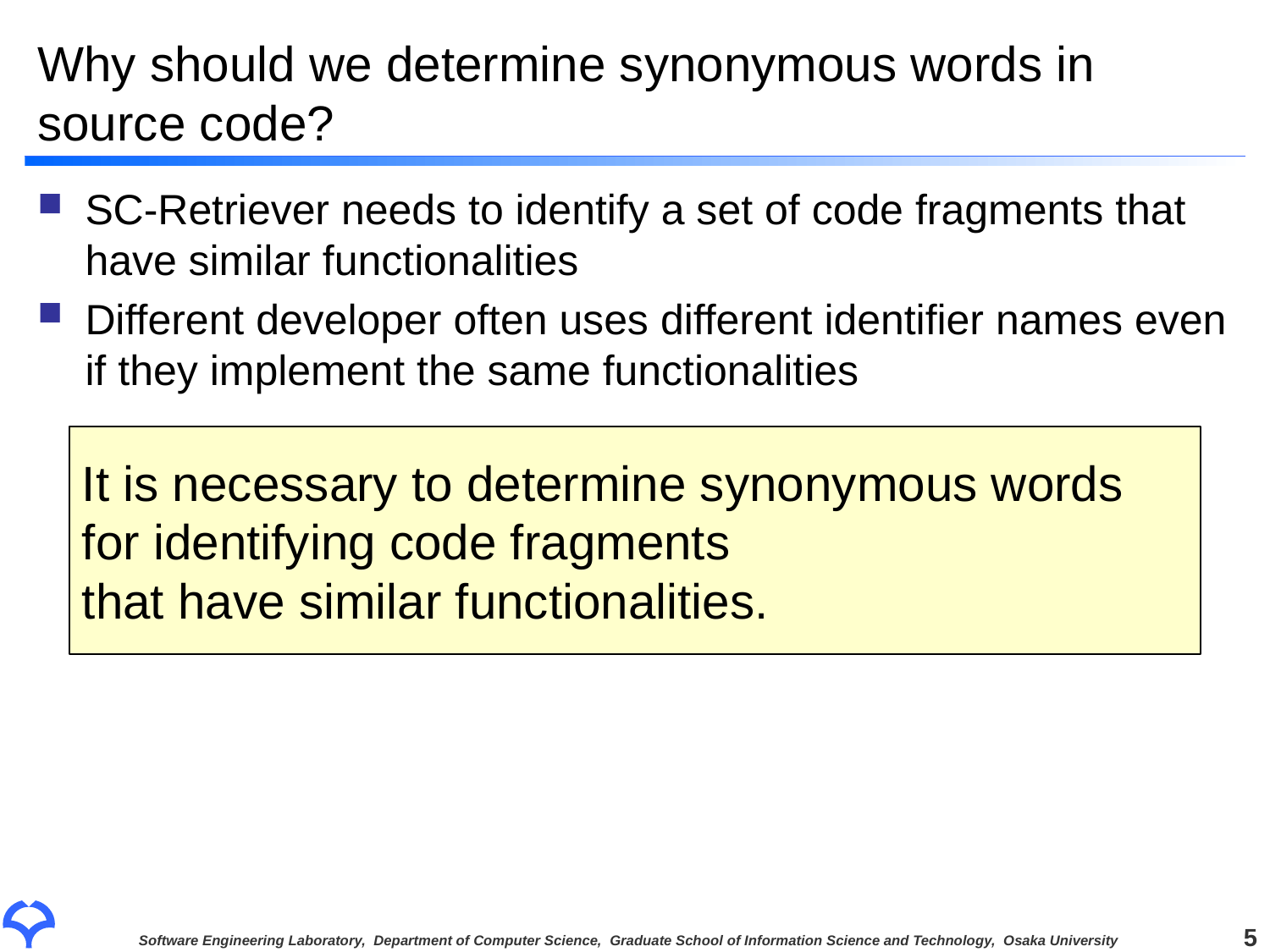

# Why should we determine synonymous words in source code?
SC-Retriever needs to identify a set of code fragments that have similar functionalities
Different developer often uses different identifier names even if they implement the same functionalities
It is necessary to determine synonymous words
for identifying code fragments
that have similar functionalities.
5